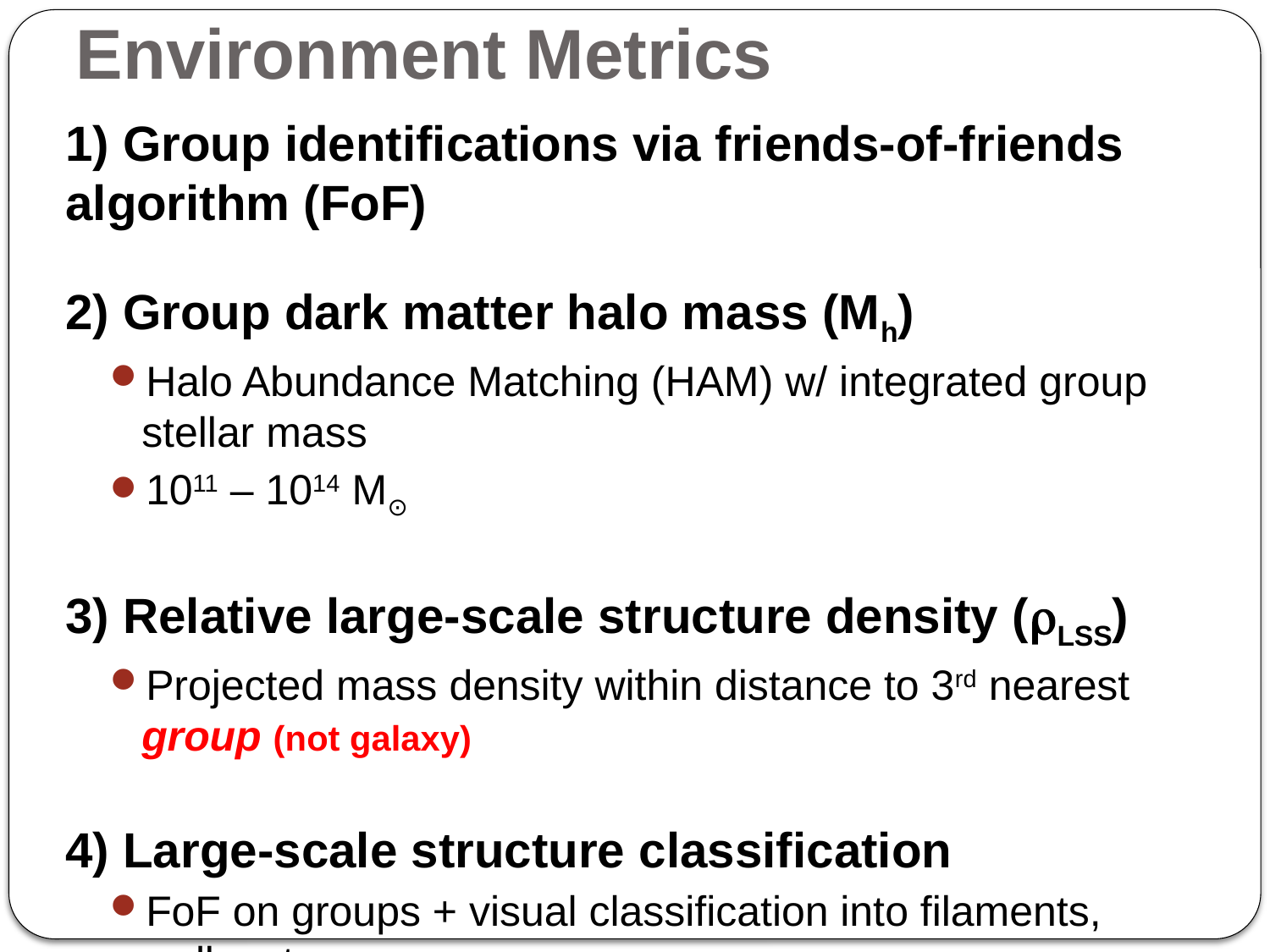

# Environment Metrics
1) Group identifications via friends-of-friends algorithm (FoF)

2) Group dark matter halo mass (Mh)
Halo Abundance Matching (HAM) w/ integrated group stellar mass
1011 – 1014 M⊙

3) Relative large-scale structure density (ρLSS)
Projected mass density within distance to 3rd nearest group (not galaxy)

4) Large-scale structure classification
FoF on groups + visual classification into filaments, walls, etc.